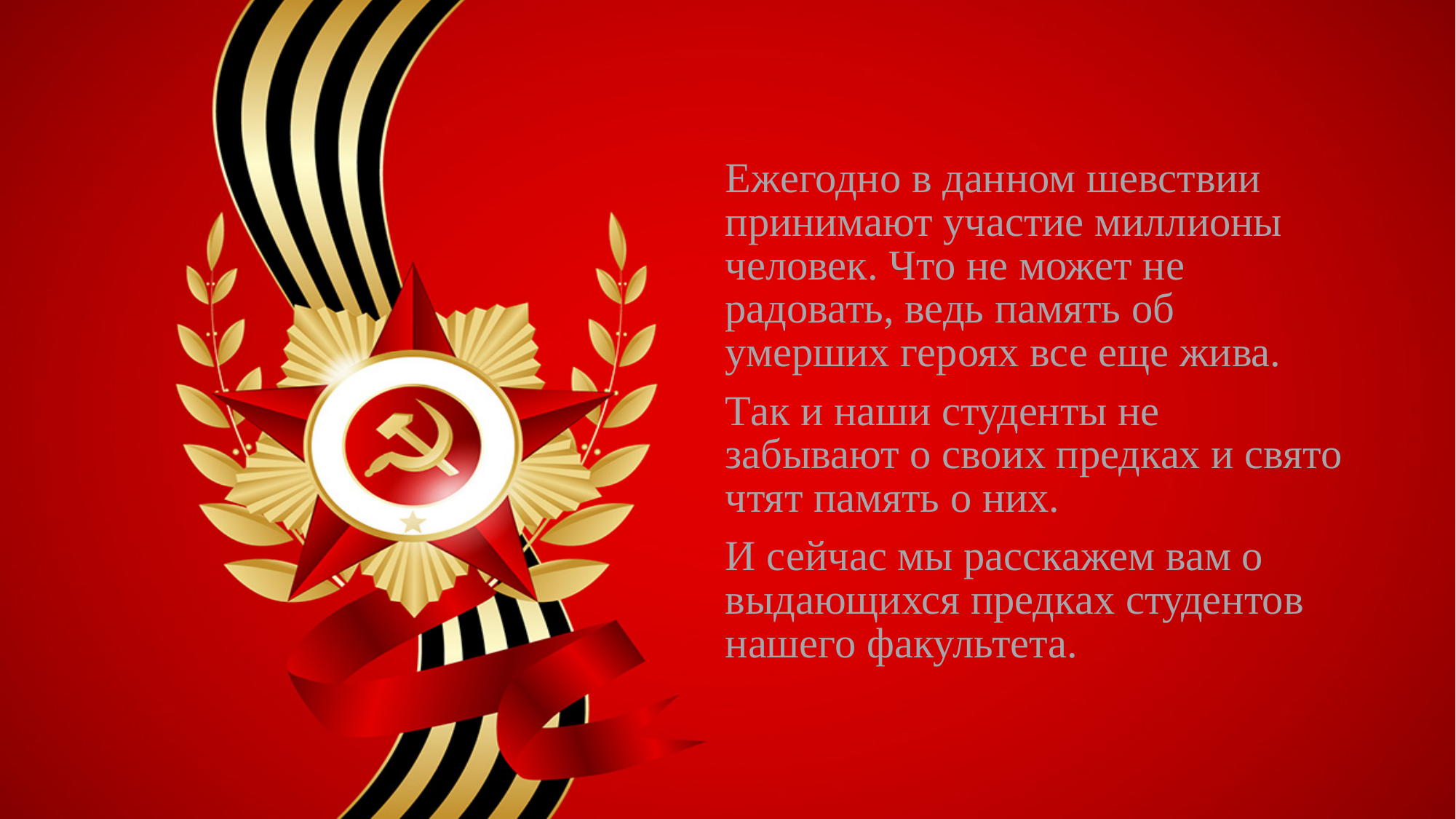

#
Ежегодно в данном шевствии принимают участие миллионы человек. Что не может не радовать, ведь память об умерших героях все еще жива.
Так и наши студенты не забывают о своих предках и свято чтят память о них.
И сейчас мы расскажем вам о выдающихся предках студентов нашего факультета.